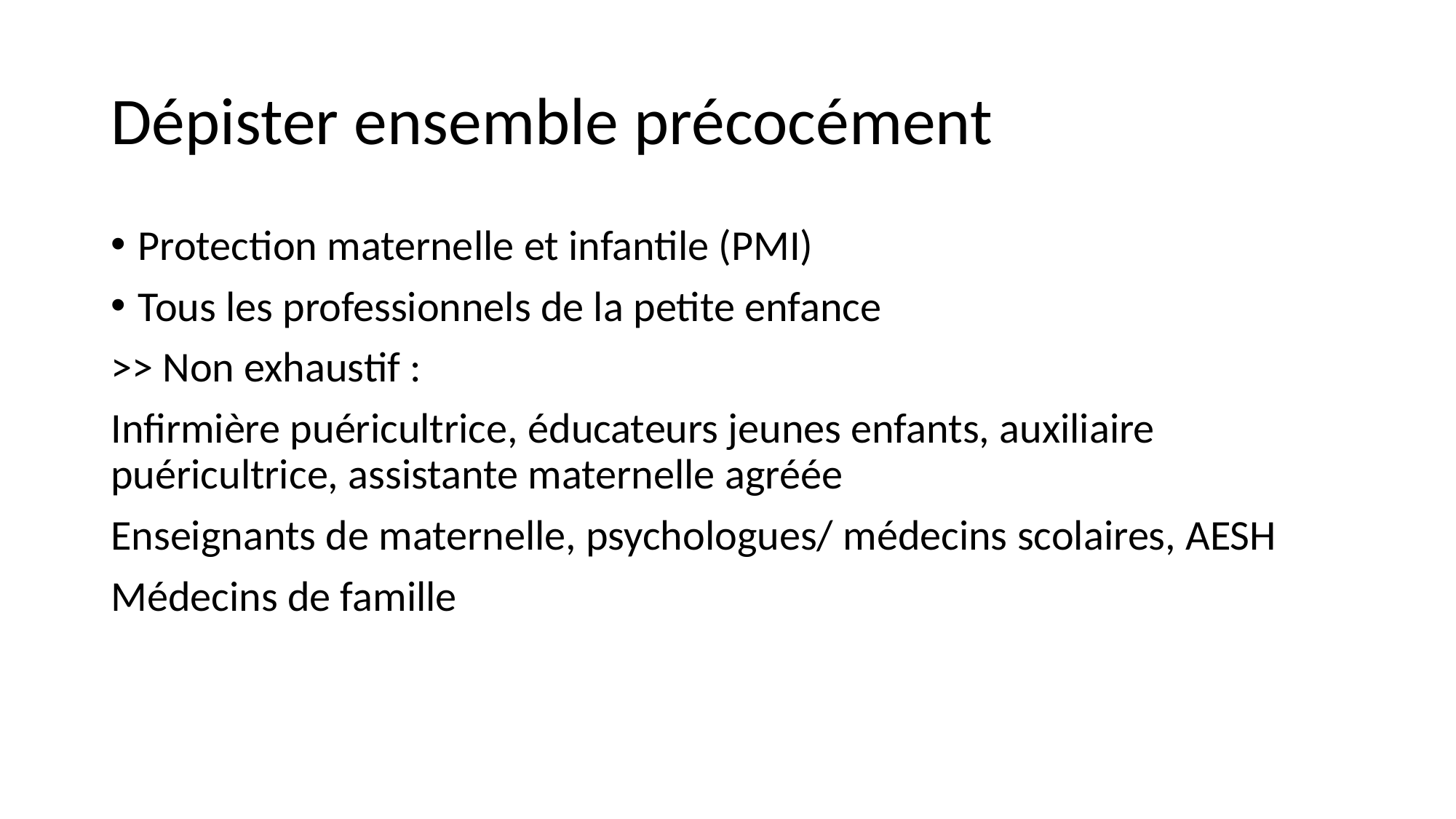

# Dépister ensemble précocément
Protection maternelle et infantile (PMI)
Tous les professionnels de la petite enfance
>> Non exhaustif :
Infirmière puéricultrice, éducateurs jeunes enfants, auxiliaire puéricultrice, assistante maternelle agréée
Enseignants de maternelle, psychologues/ médecins scolaires, AESH
Médecins de famille